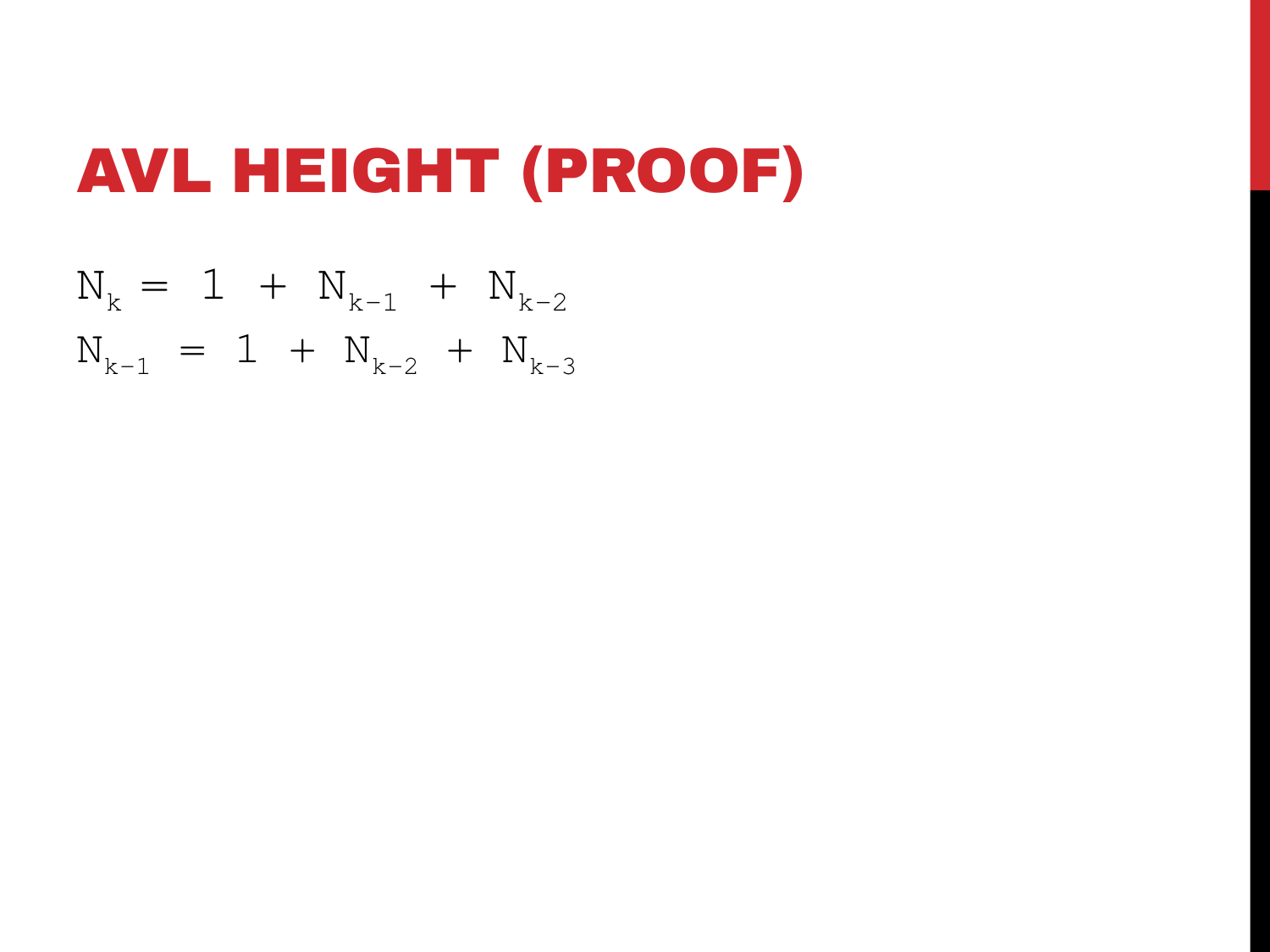

# AVL Height (Proof)
Nk = 1 + Nk-1 + Nk-2
Nk-1 = 1 + Nk-2 + Nk-3